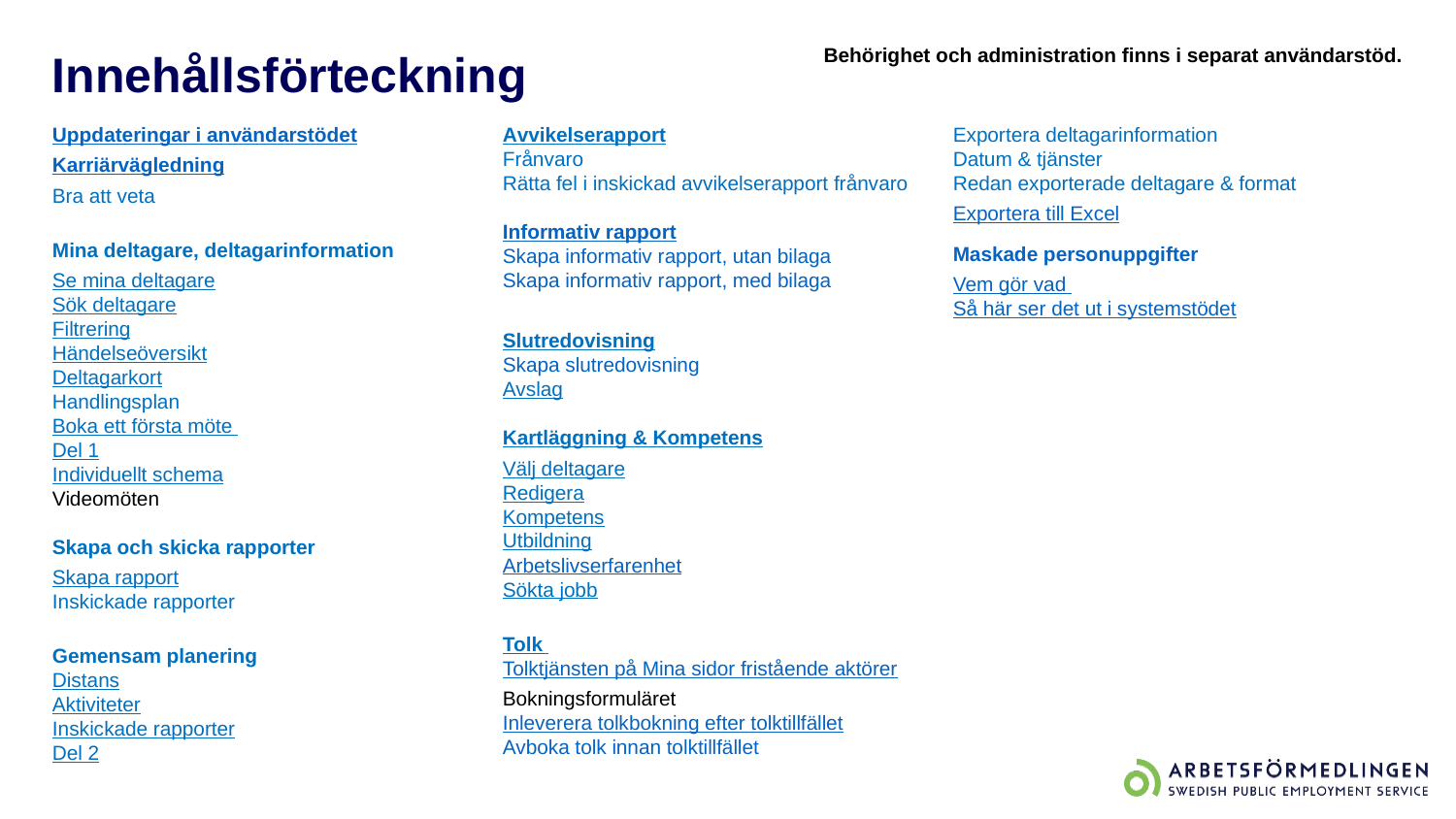

Behörighet och administration finns i separat användarstöd.
# Innehållsförteckning

Uppdateringar i användarstödet
Karriärvägledning
Bra att veta
Mina deltagare, deltagarinformation
Se mina deltagare
Sök deltagare
Filtrering
Händelseöversikt
Deltagarkort
Handlingsplan
Boka ett första möte
Del 1
Individuellt schema
Videomöten
Skapa och skicka rapporter
Skapa rapport
Inskickade rapporter

Gemensam planering
Distans
Aktiviteter
Inskickade rapporter
Del 2
Avvikelserapport
Frånvaro
Rätta fel i inskickad avvikelserapport frånvaro
Informativ rapport
Skapa informativ rapport, utan bilaga
Skapa informativ rapport, med bilaga

Slutredovisning
Skapa slutredovisning
Avslag

Kartläggning & Kompetens
Välj deltagare
Redigera
Kompetens
Utbildning
Arbetslivserfarenhet
Sökta jobb

Tolk
Tolktjänsten på Mina sidor fristående aktörer
Bokningsformuläret
Inleverera tolkbokning efter tolktillfället
Avboka tolk innan tolktillfället
Exportera deltagarinformation
Datum & tjänster
Redan exporterade deltagare & format
Exportera till Excel

Maskade personuppgifter
Vem gör vad
Så här ser det ut i systemstödet